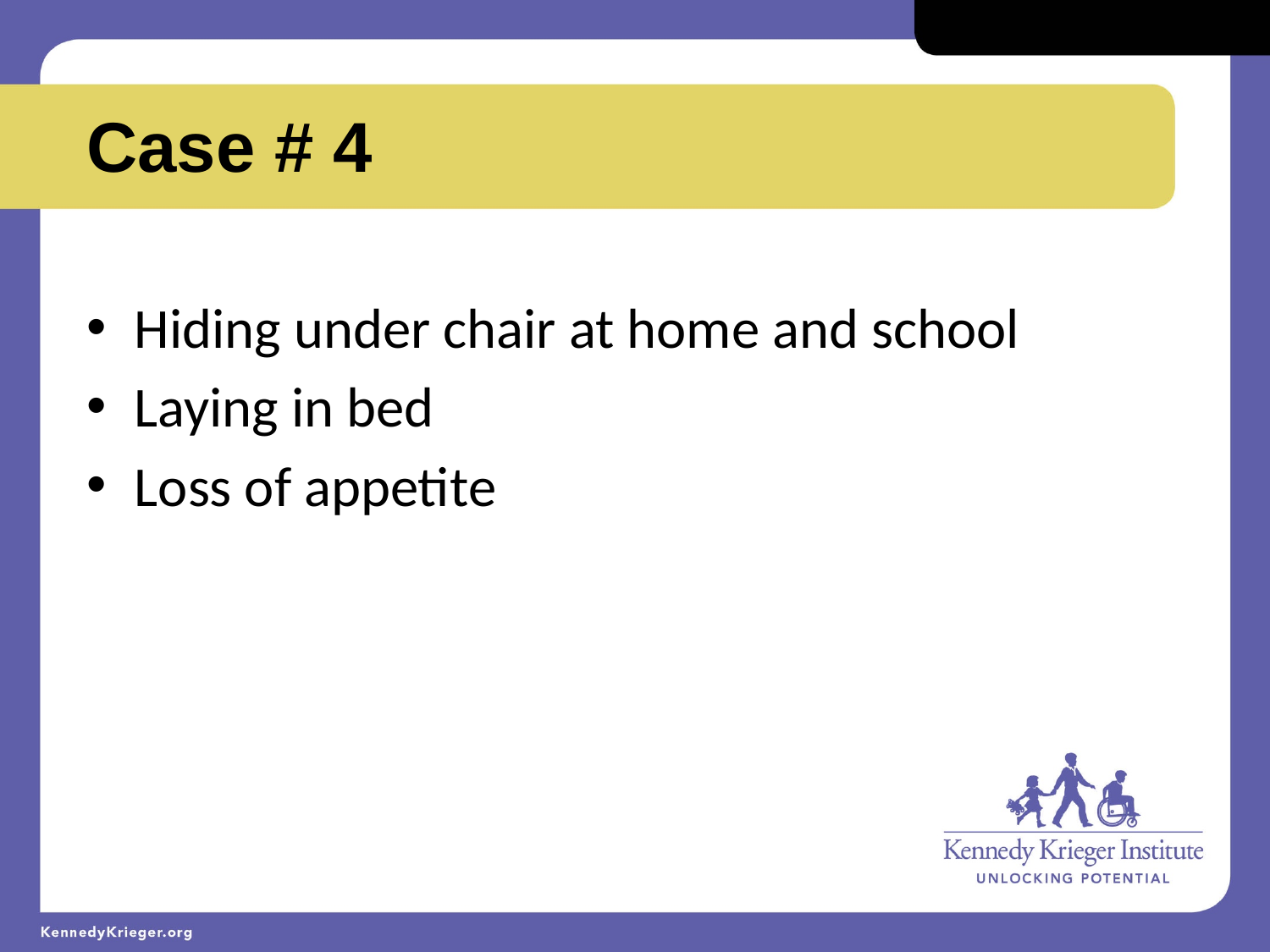

Case # 4
Hiding under chair at home and school
Laying in bed
Loss of appetite